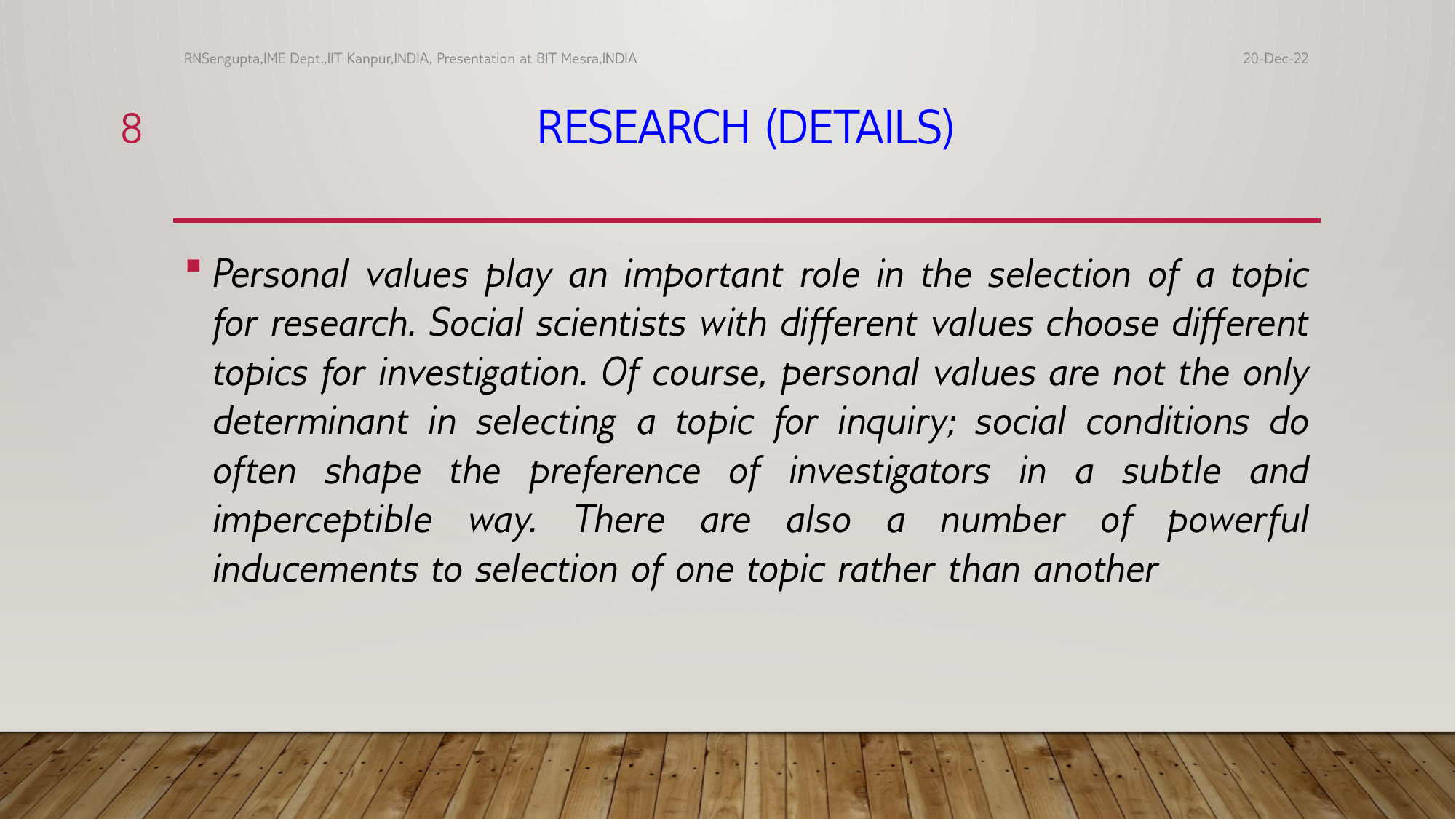

RNSengupta,IME Dept.,IIT Kanpur,INDIA, Presentation at BIT Mesra,INDIA
20-Dec-22
8
# Research (Details)
Personal values play an important role in the selection of a topic for research. Social scientists with different values choose different topics for investigation. Of course, personal values are not the only determinant in selecting a topic for inquiry; social conditions do often shape the preference of investigators in a subtle and imperceptible way. There are also a number of powerful inducements to selection of one topic rather than another